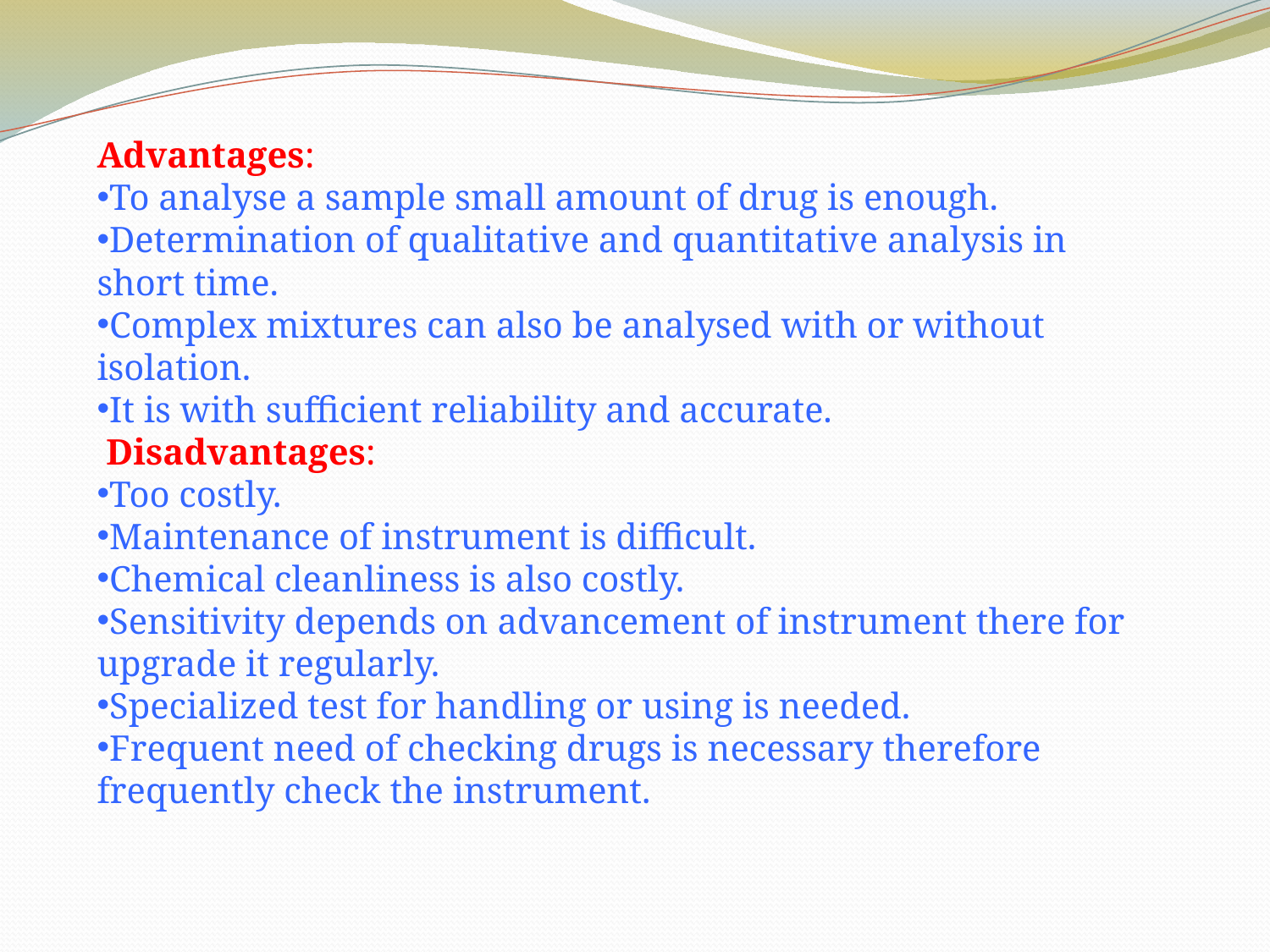

Advantages:
To analyse a sample small amount of drug is enough.
Determination of qualitative and quantitative analysis in short time.
Complex mixtures can also be analysed with or without isolation.
It is with sufficient reliability and accurate.
 Disadvantages:
Too costly.
Maintenance of instrument is difficult.
Chemical cleanliness is also costly.
Sensitivity depends on advancement of instrument there for upgrade it regularly.
Specialized test for handling or using is needed.
Frequent need of checking drugs is necessary therefore frequently check the instrument.